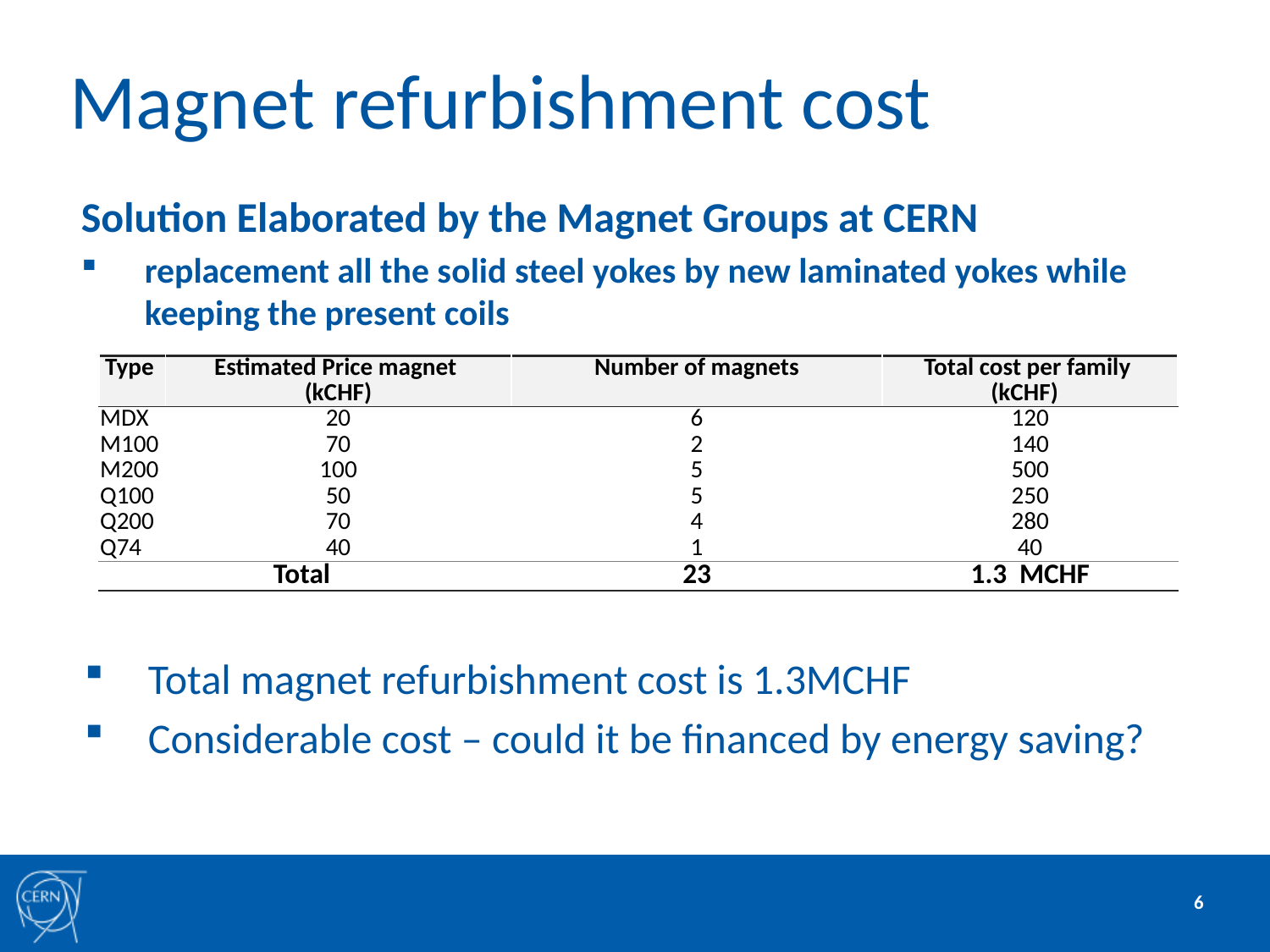

# Magnet refurbishment cost
Solution Elaborated by the Magnet Groups at CERN
replacement all the solid steel yokes by new laminated yokes while keeping the present coils
| Type | Estimated Price magnet (kCHF) | Number of magnets | Total cost per family (kCHF) |
| --- | --- | --- | --- |
| MDX | 20 | 6 | 120 |
| M100 | 70 | 2 | 140 |
| M200 | 100 | 5 | 500 |
| Q100 | 50 | 5 | 250 |
| Q200 | 70 | 4 | 280 |
| Q74 | 40 | 1 | 40 |
| Total |  | 23 | 1.3 MCHF |
Total magnet refurbishment cost is 1.3MCHF
Considerable cost – could it be financed by energy saving?
6